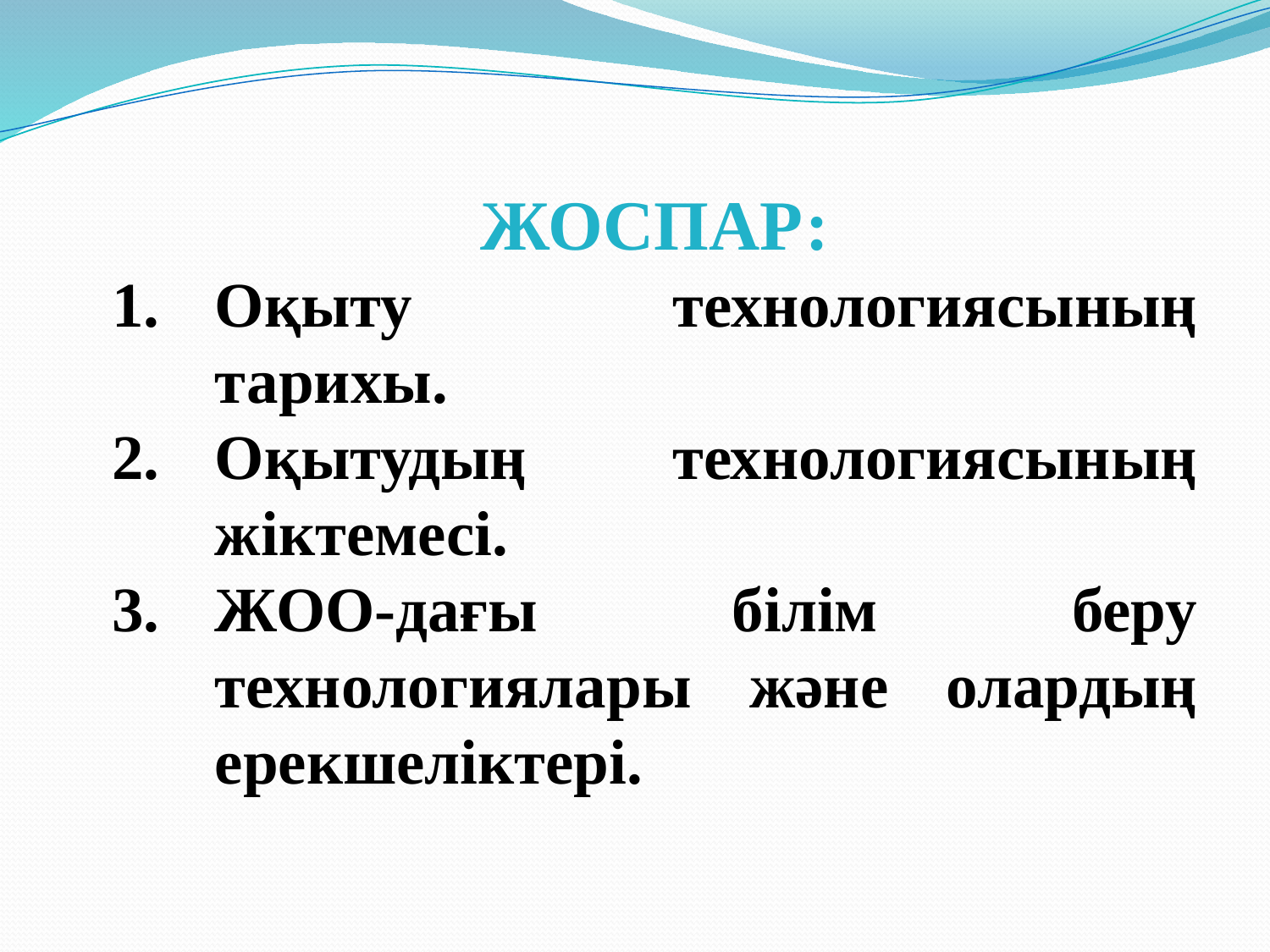

ЖОСПАР:
Оқыту технологиясының тарихы.
Оқытудың технологиясының жіктемесі.
ЖОО-дағы білім беру технологиялары және олардың ерекшеліктері.